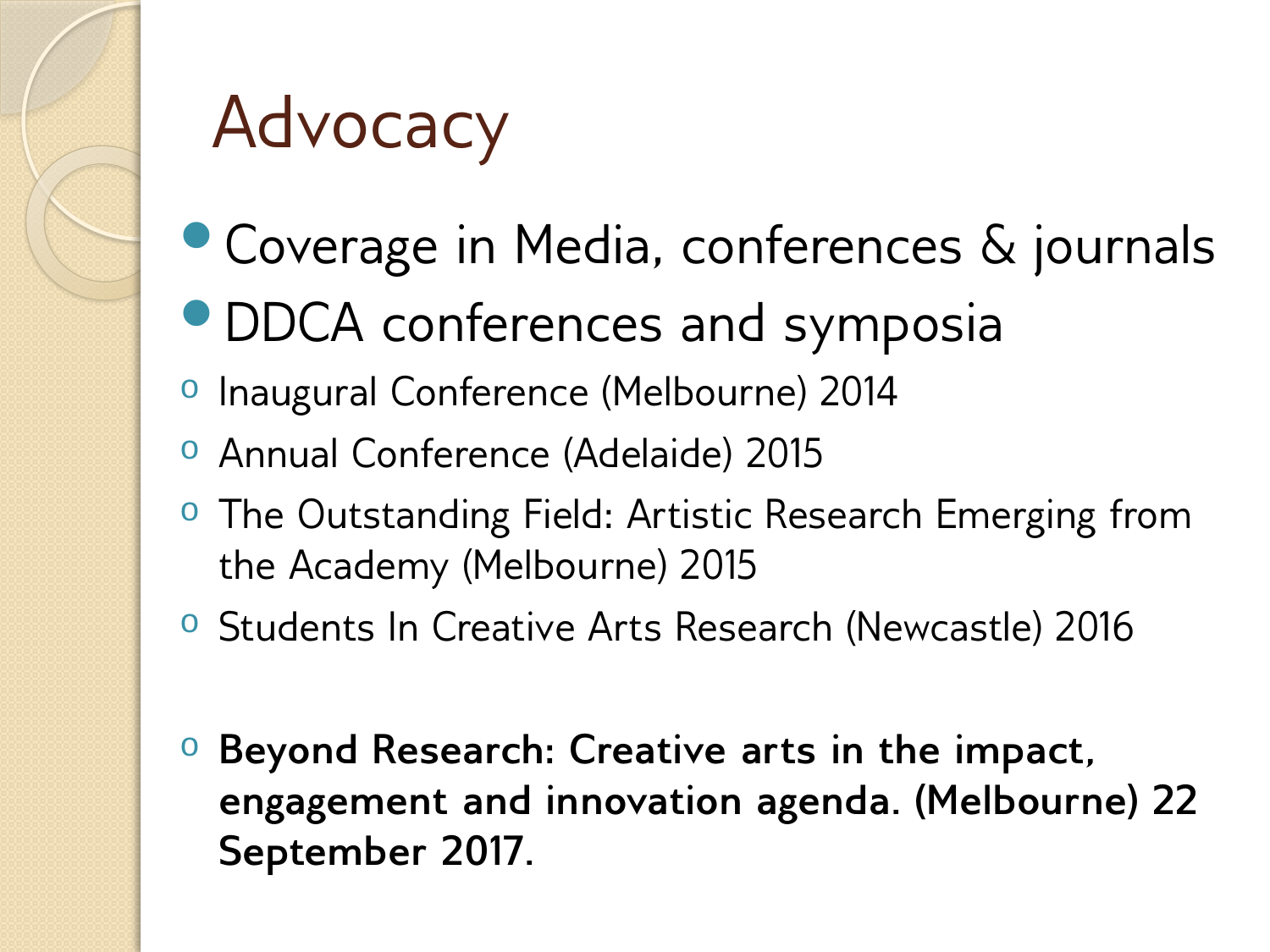

# Advocacy
Coverage in Media, conferences & journals
DDCA conferences and symposia
Inaugural Conference (Melbourne) 2014
Annual Conference (Adelaide) 2015
The Outstanding Field: Artistic Research Emerging from the Academy (Melbourne) 2015
Students In Creative Arts Research (Newcastle) 2016

Beyond Research: Creative arts in the impact, engagement and innovation agenda. (Melbourne) 22 September 2017.